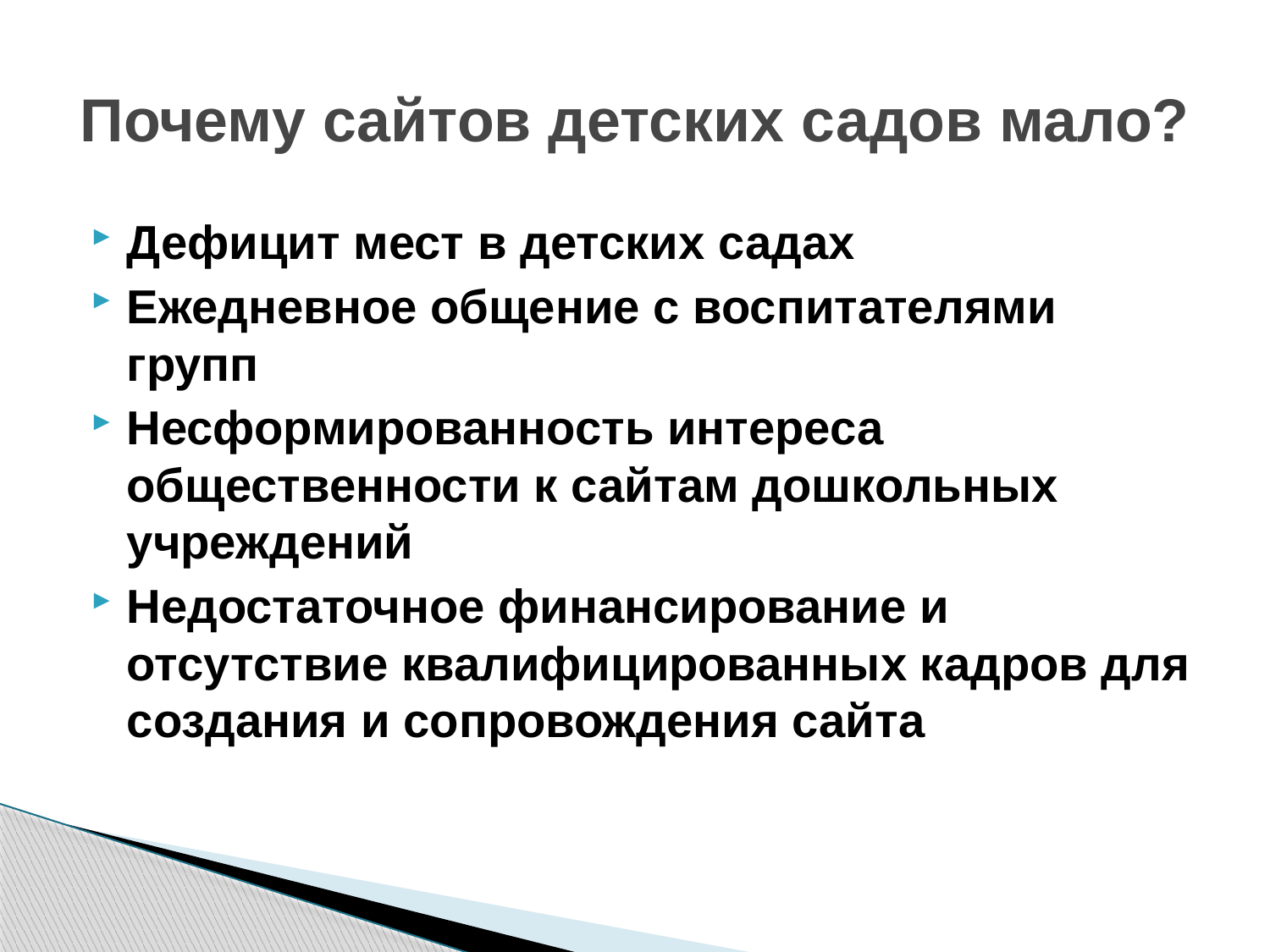

# Почему сайтов детских садов мало?
Дефицит мест в детских садах
Ежедневное общение с воспитателями групп
Несформированность интереса общественности к сайтам дошкольных учреждений
Недостаточное финансирование и отсутствие квалифицированных кадров для создания и сопровождения сайта